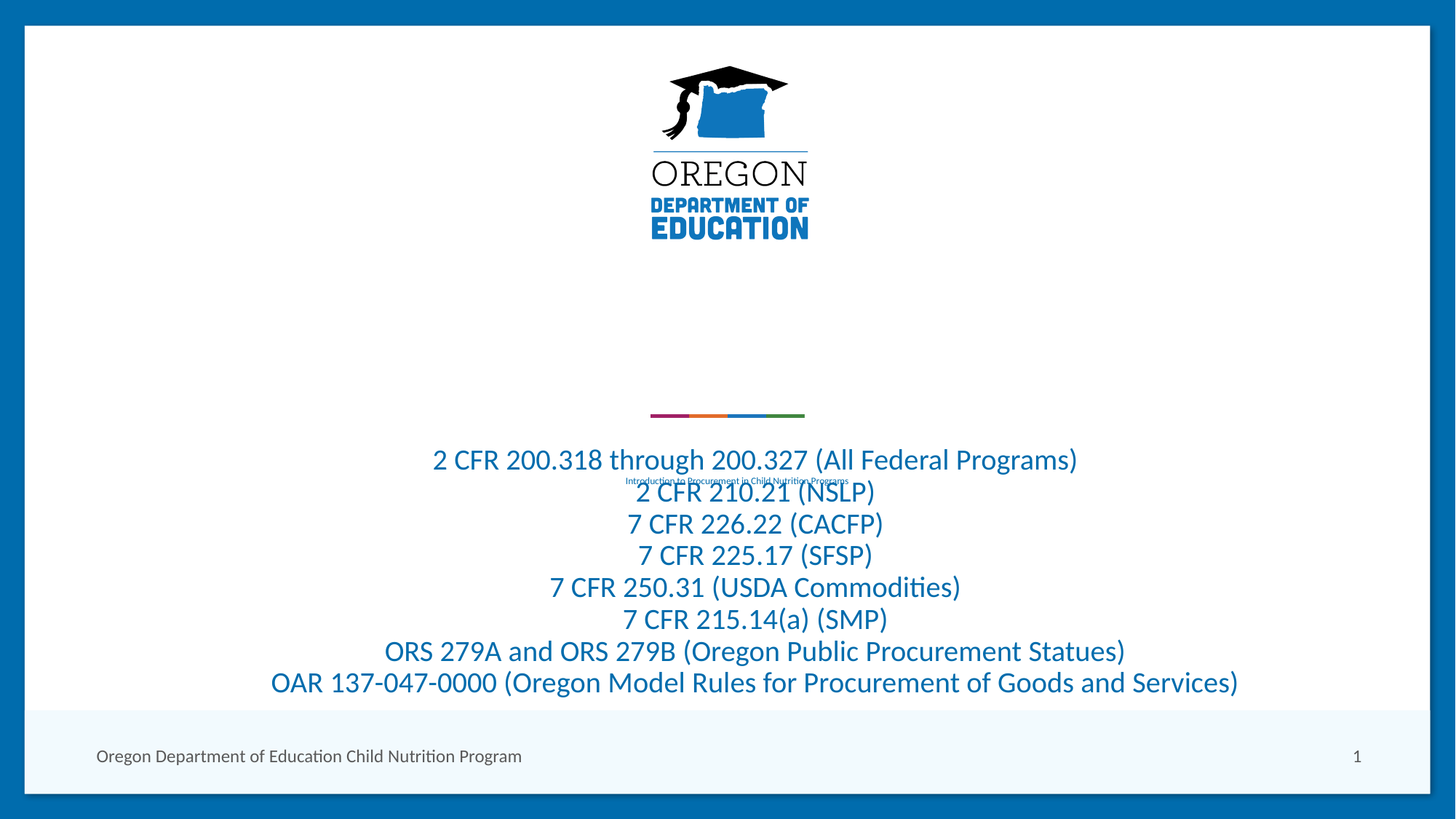

# Introduction to Procurement in Child Nutrition Programs
2 CFR 200.318 through 200.327 (All Federal Programs)
2 CFR 210.21 (NSLP)
7 CFR 226.22 (CACFP)
7 CFR 225.17 (SFSP)
7 CFR 250.31 (USDA Commodities)
7 CFR 215.14(a) (SMP)
ORS 279A and ORS 279B (Oregon Public Procurement Statues)
OAR 137-047-0000 (Oregon Model Rules for Procurement of Goods and Services)
Oregon Department of Education Child Nutrition Program
1